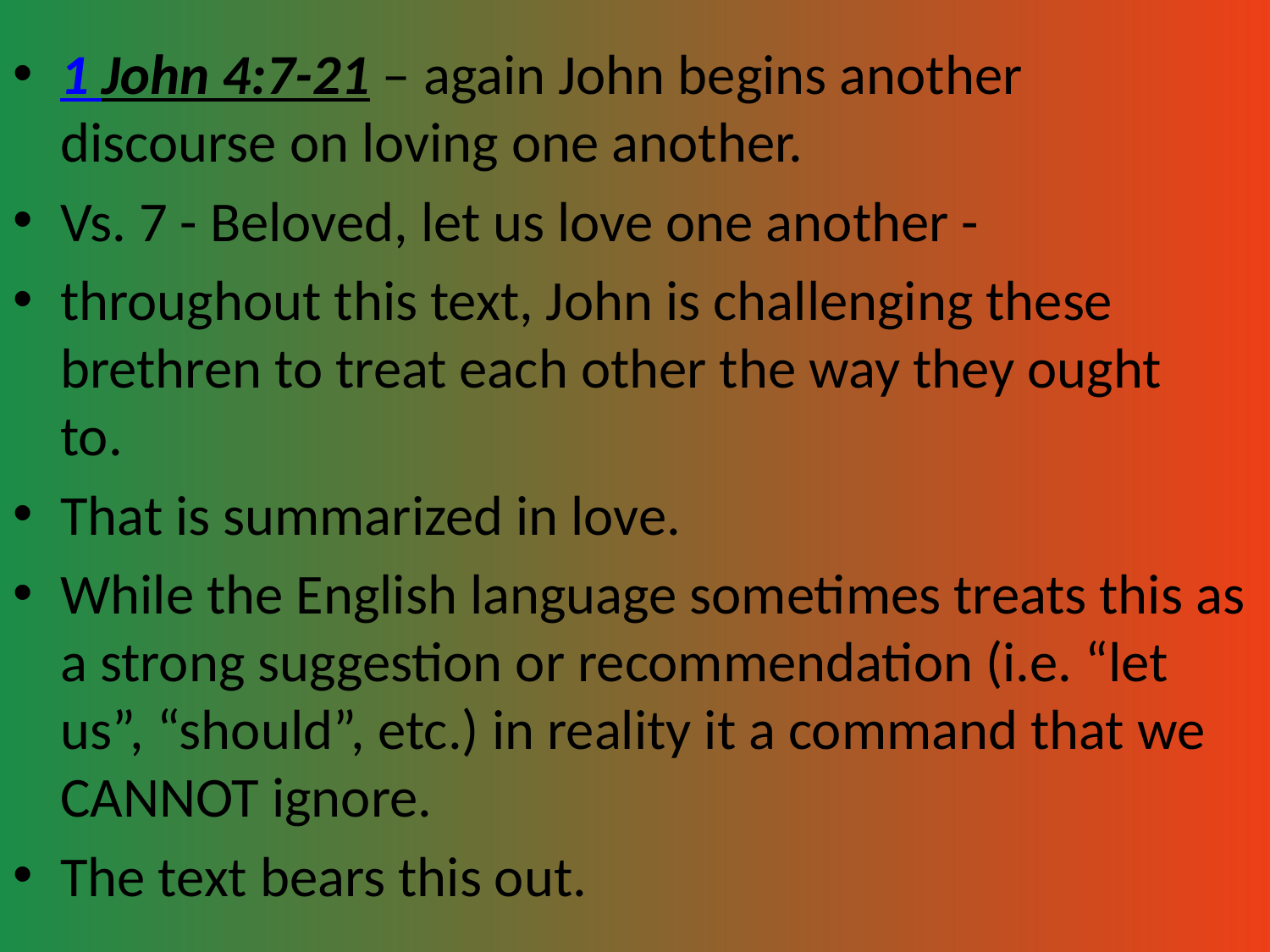

1 John 4:7-21 – again John begins another discourse on loving one another.
Vs. 7 - Beloved, let us love one another -
throughout this text, John is challenging these brethren to treat each other the way they ought to.
That is summarized in love.
While the English language sometimes treats this as a strong suggestion or recommendation (i.e. “let us”, “should”, etc.) in reality it a command that we CANNOT ignore.
The text bears this out.